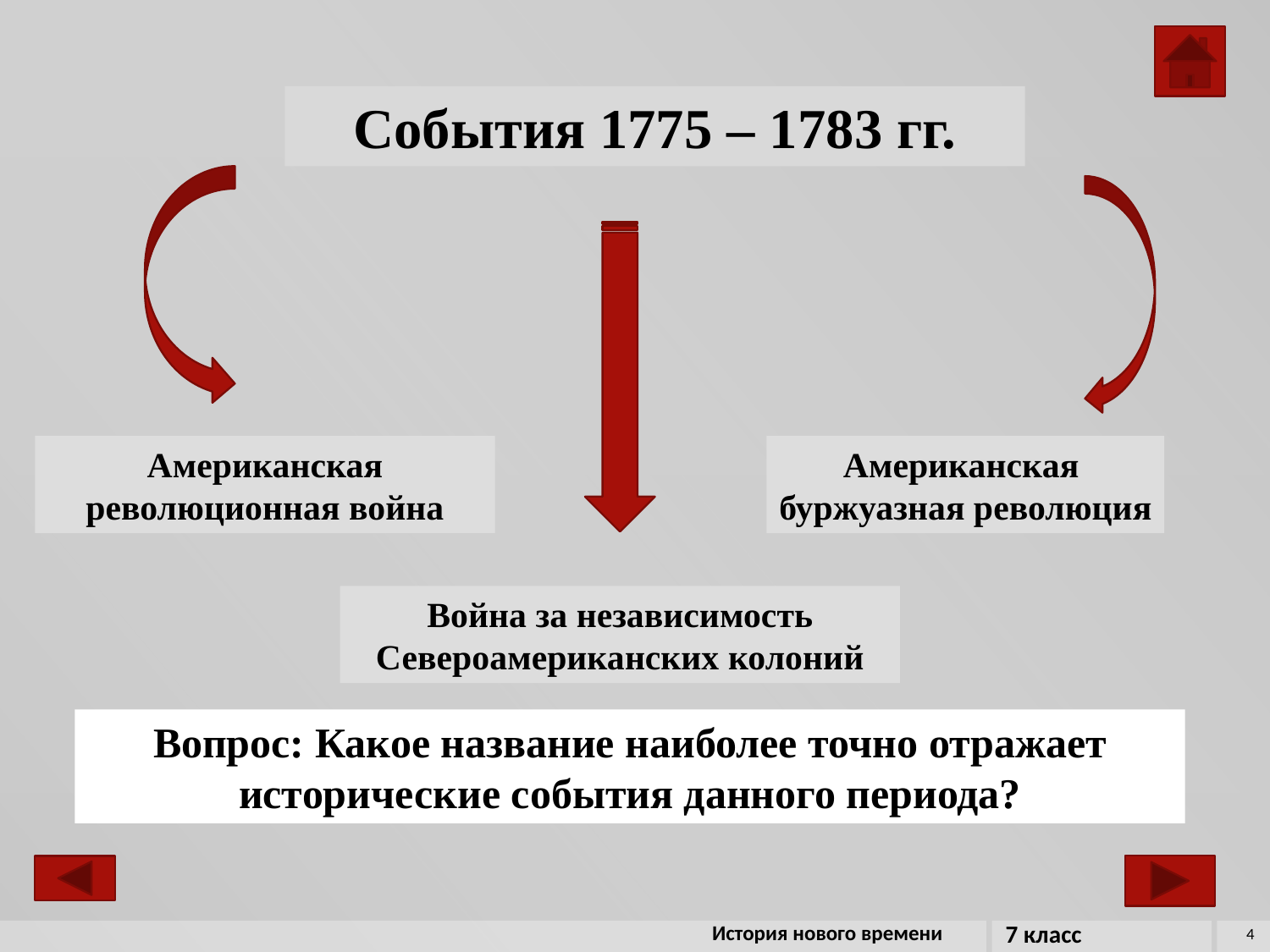

События 1775 – 1783 гг.

Американская революционная война
Американская
буржуазная революция
Война за независимость Североамериканских колоний
Вопрос: Какое название наиболее точно отражает исторические события данного периода?

7 класс
4
История нового времени